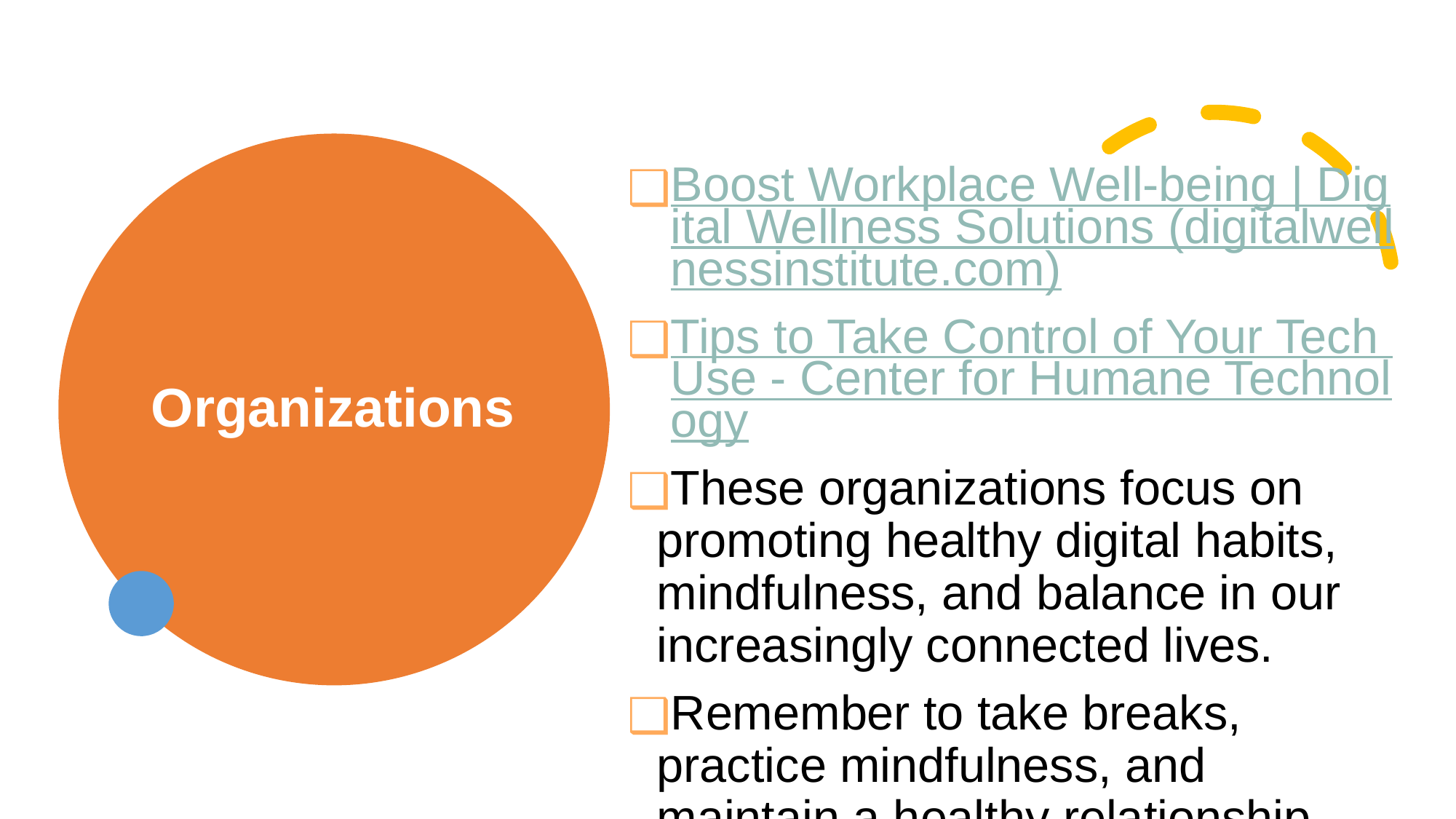

Boost Workplace Well-being | Digital Wellness Solutions (digitalwellnessinstitute.com)
Tips to Take Control of Your Tech Use - Center for Humane Technology
These organizations focus on promoting healthy digital habits, mindfulness, and balance in our increasingly connected lives.
Remember to take breaks, practice mindfulness, and maintain a healthy relationship with technology! 🌟📚🌐
# Organizations